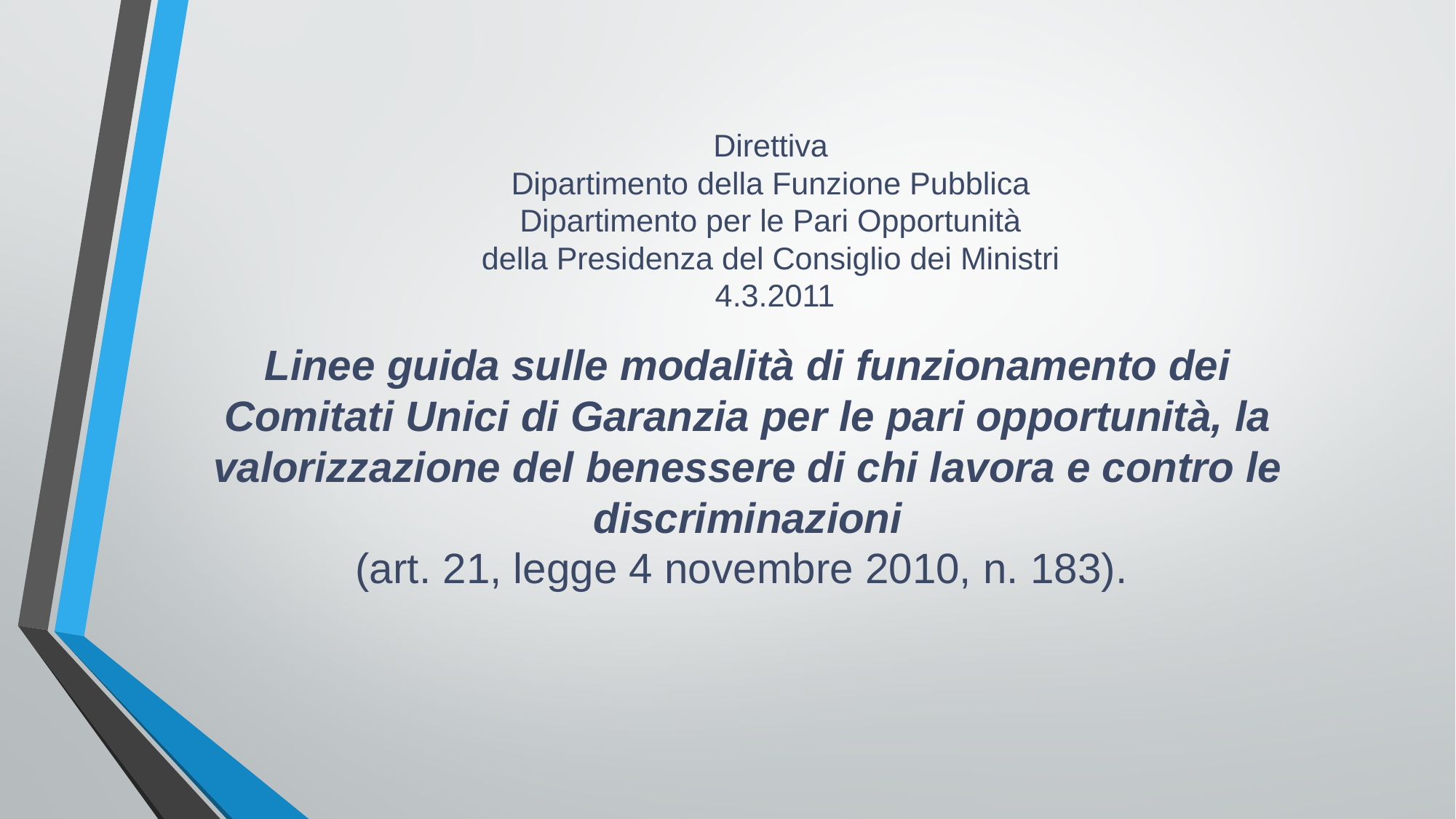

# Direttiva Dipartimento della Funzione Pubblica Dipartimento per le Pari Opportunità della Presidenza del Consiglio dei Ministri 4.3.2011
Linee guida sulle modalità di funzionamento dei Comitati Unici di Garanzia per le pari opportunità, la valorizzazione del benessere di chi lavora e contro le discriminazioni
(art. 21, legge 4 novembre 2010, n. 183).